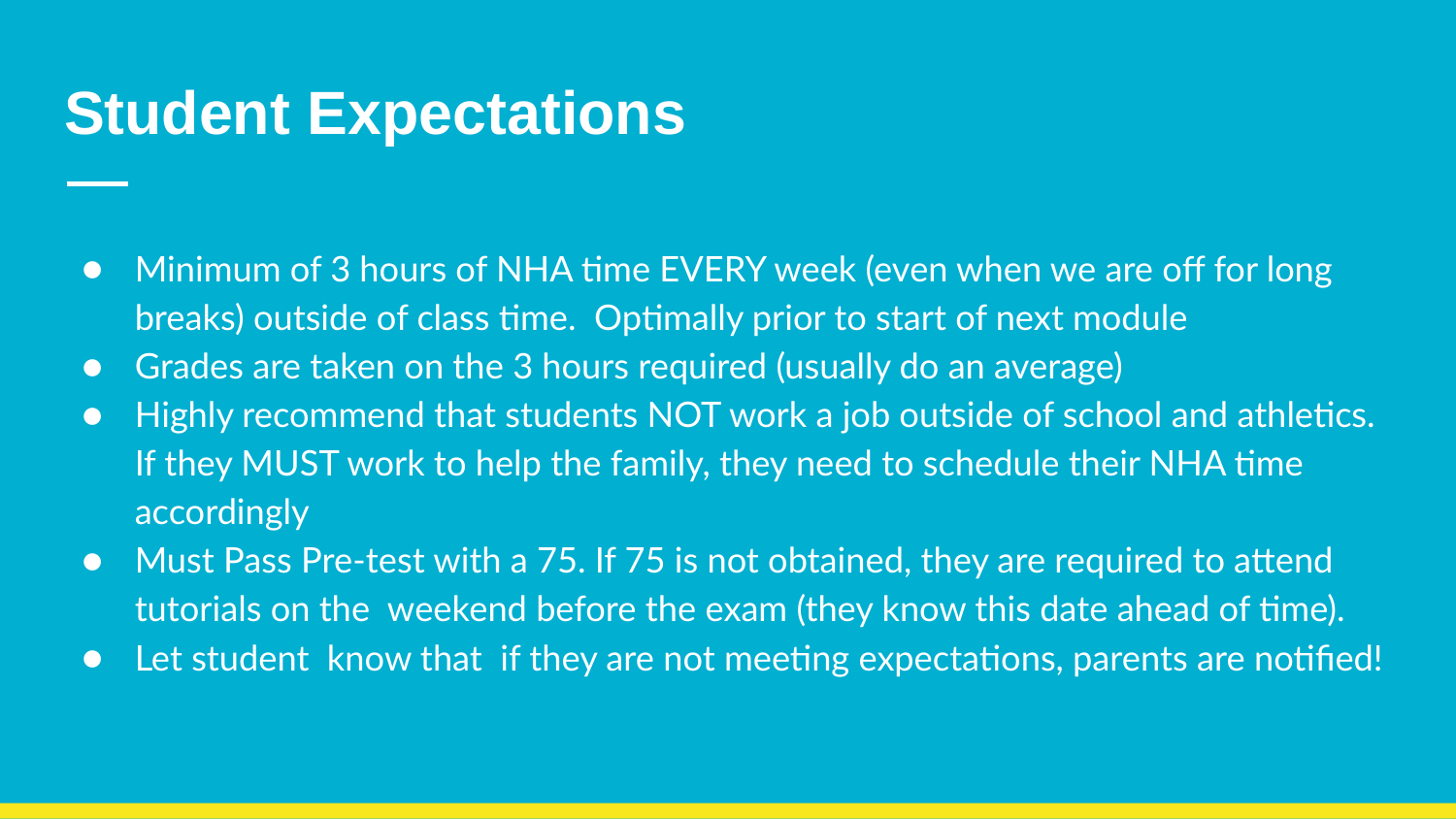

# Student Expectations
Minimum of 3 hours of NHA time EVERY week (even when we are off for long breaks) outside of class time.  Optimally prior to start of next module
Grades are taken on the 3 hours required (usually do an average)
Highly recommend that students NOT work a job outside of school and athletics.  If they MUST work to help the family, they need to schedule their NHA time accordingly
Must Pass Pre-test with a 75. If 75 is not obtained, they are required to attend tutorials on the  weekend before the exam (they know this date ahead of time).
Let student  know that  if they are not meeting expectations, parents are notified!